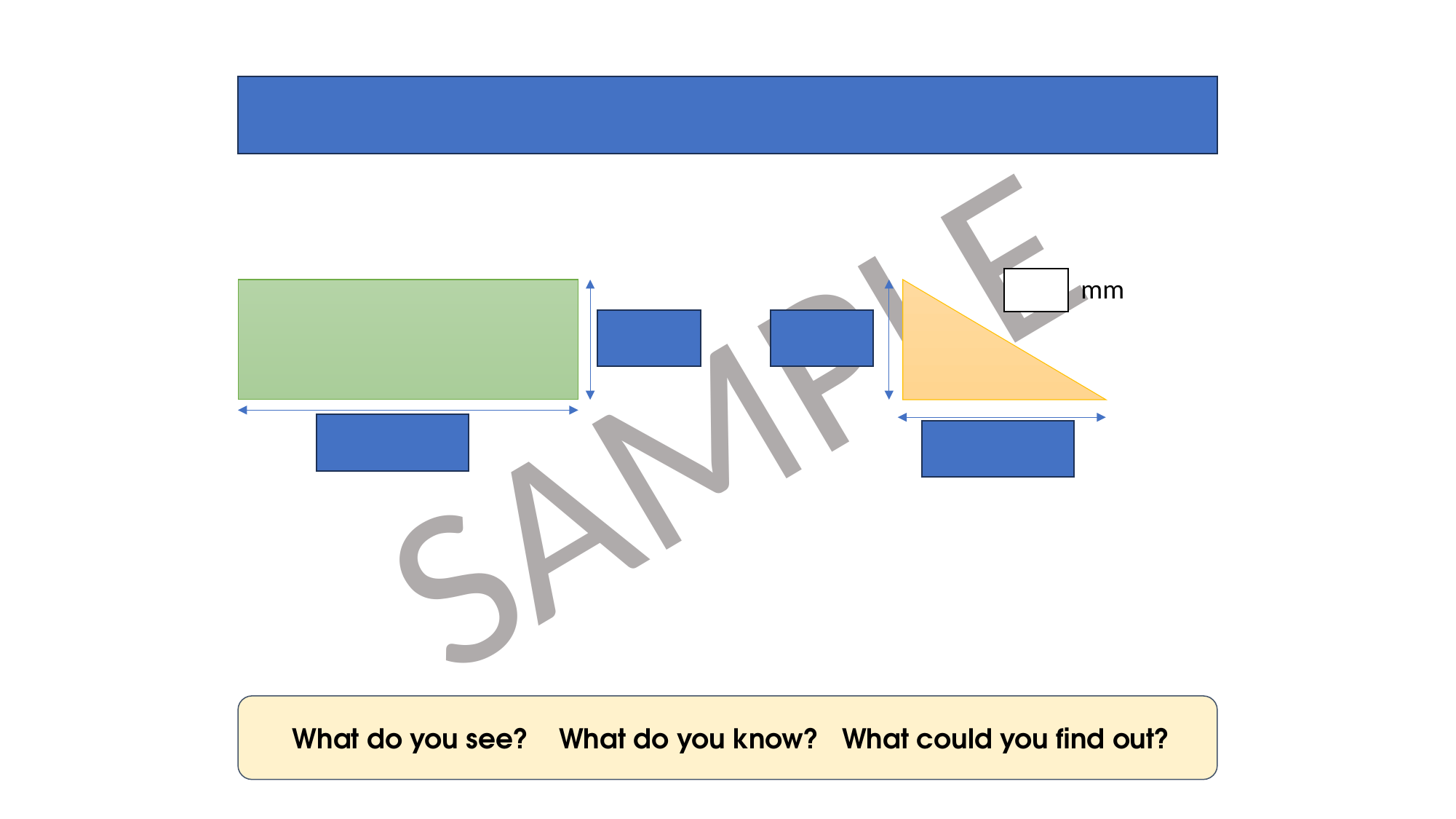

The perimeter of the triangle is equal to the perimeter of the rectangle. Work out the unknown length of the triangle.
mm

67mm
67mm

160mm

120mm
 What do you see?    What do you know?   What could you find out?